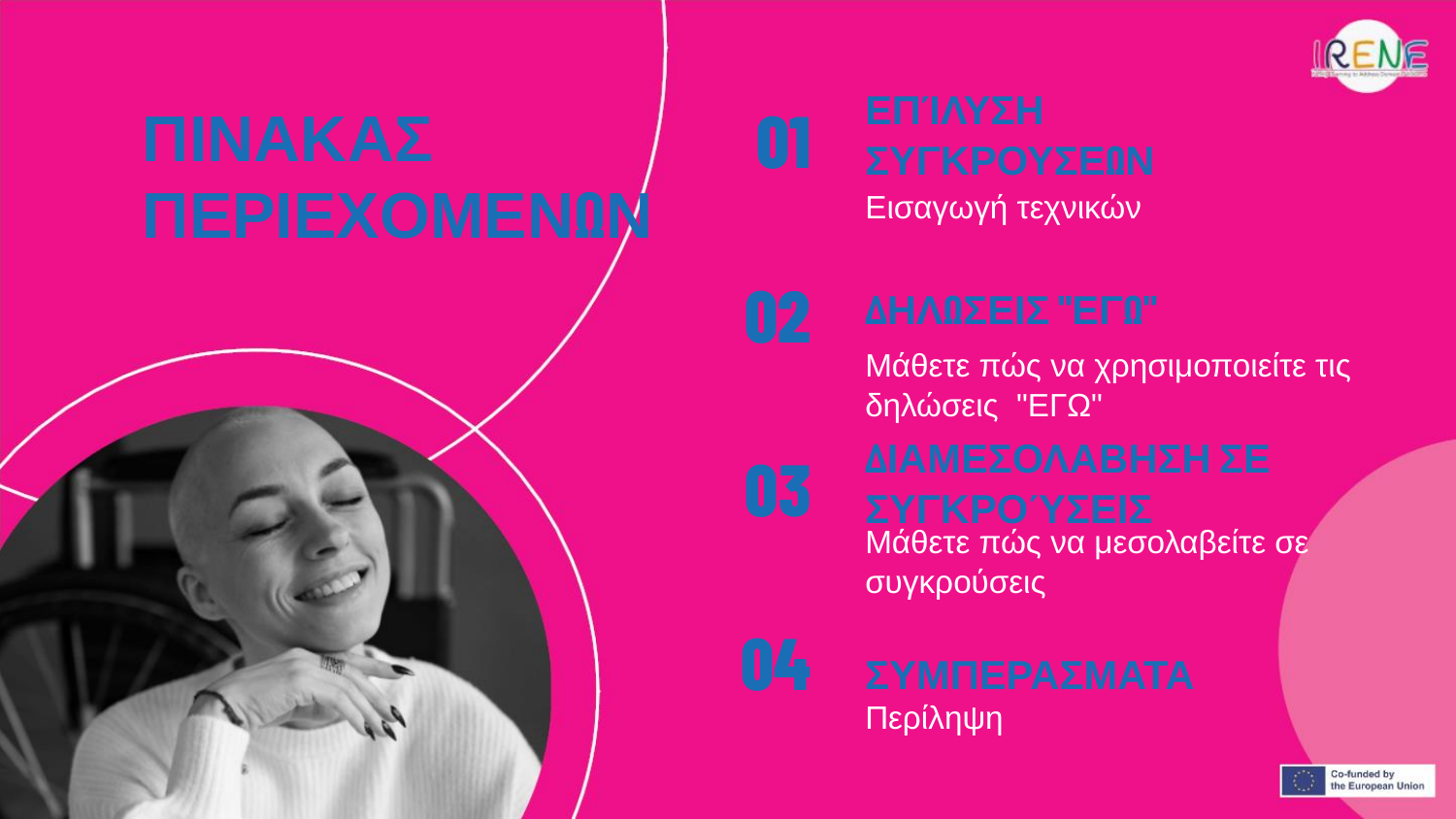

ΕΠΊΛΥΣΗ ΣΥΓΚΡΟΥΣΕΩΝ
ΠΙΝΑΚΑΣ
01
02
03
04
ΠΕΡΙΕΧΟΜΕΝΩΝ
Εισαγωγή τεχνικών
ΔΗΛΩΣΕΙΣ "ΕΓΩ"
Μάθετε πώς να χρησιμοποιείτε τις δηλώσεις  "ΕΓΩ"
ΔΙΑΜΕΣΟΛΑΒΗΣΗ ΣΕ ΣΥΓΚΡΟΎΣΕΙΣ
Μάθετε πώς να μεσολαβείτε σε συγκρούσεις
ΣΥΜΠΕΡΑΣΜΑΤΑ
Περίληψη